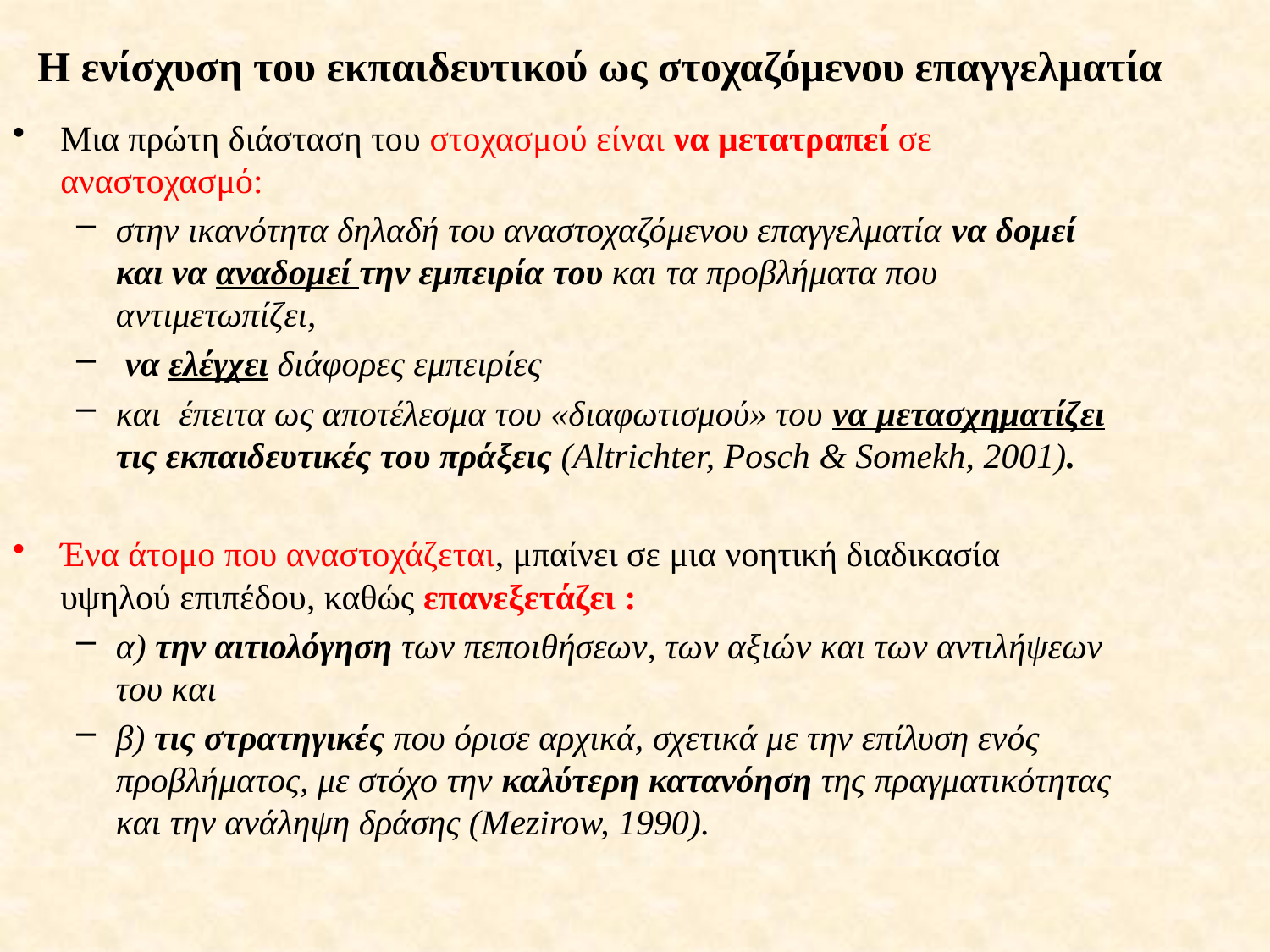

# Η ενίσχυση του εκπαιδευτικού ως στοχαζόμενου επαγγελματία
Μια πρώτη διάσταση του στοχασμού είναι να μετατραπεί σε αναστοχασμό:
στην ικανότητα δηλαδή του αναστοχαζόμενου επαγγελματία να δομεί και να αναδομεί την εμπειρία του και τα προβλήματα που αντιμετωπίζει,
 να ελέγχει διάφορες εμπειρίες
και  έπειτα ως αποτέλεσμα του «διαφωτισμού» του να μετασχηματίζει τις εκπαιδευτικές του πράξεις (Altrichter, Posch & Somekh, 2001).

Ένα άτομο που αναστοχάζεται, μπαίνει σε μια νοητική διαδικασία υψηλού επιπέδου, καθώς επανεξετάζει :
α) την αιτιολόγηση των πεποιθήσεων, των αξιών και των αντιλήψεων του και
β) τις στρατηγικές που όρισε αρχικά, σχετικά με την επίλυση ενός προβλήματος, με στόχο την καλύτερη κατανόηση της πραγματικότητας και την ανάληψη δράσης (Mezirow, 1990).